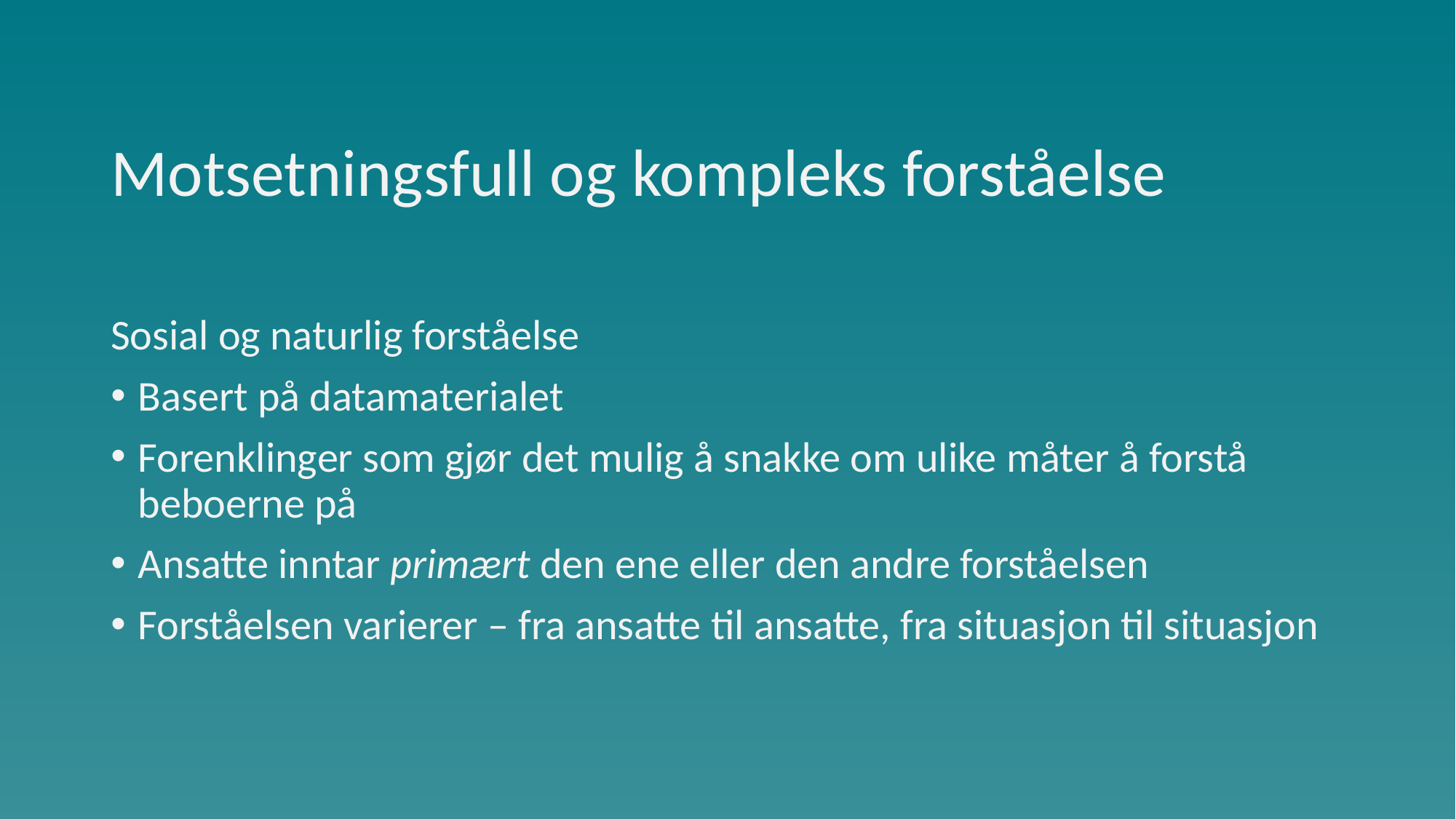

# Motsetningsfull og kompleks forståelse
Sosial og naturlig forståelse
Basert på datamaterialet
Forenklinger som gjør det mulig å snakke om ulike måter å forstå beboerne på
Ansatte inntar primært den ene eller den andre forståelsen
Forståelsen varierer – fra ansatte til ansatte, fra situasjon til situasjon